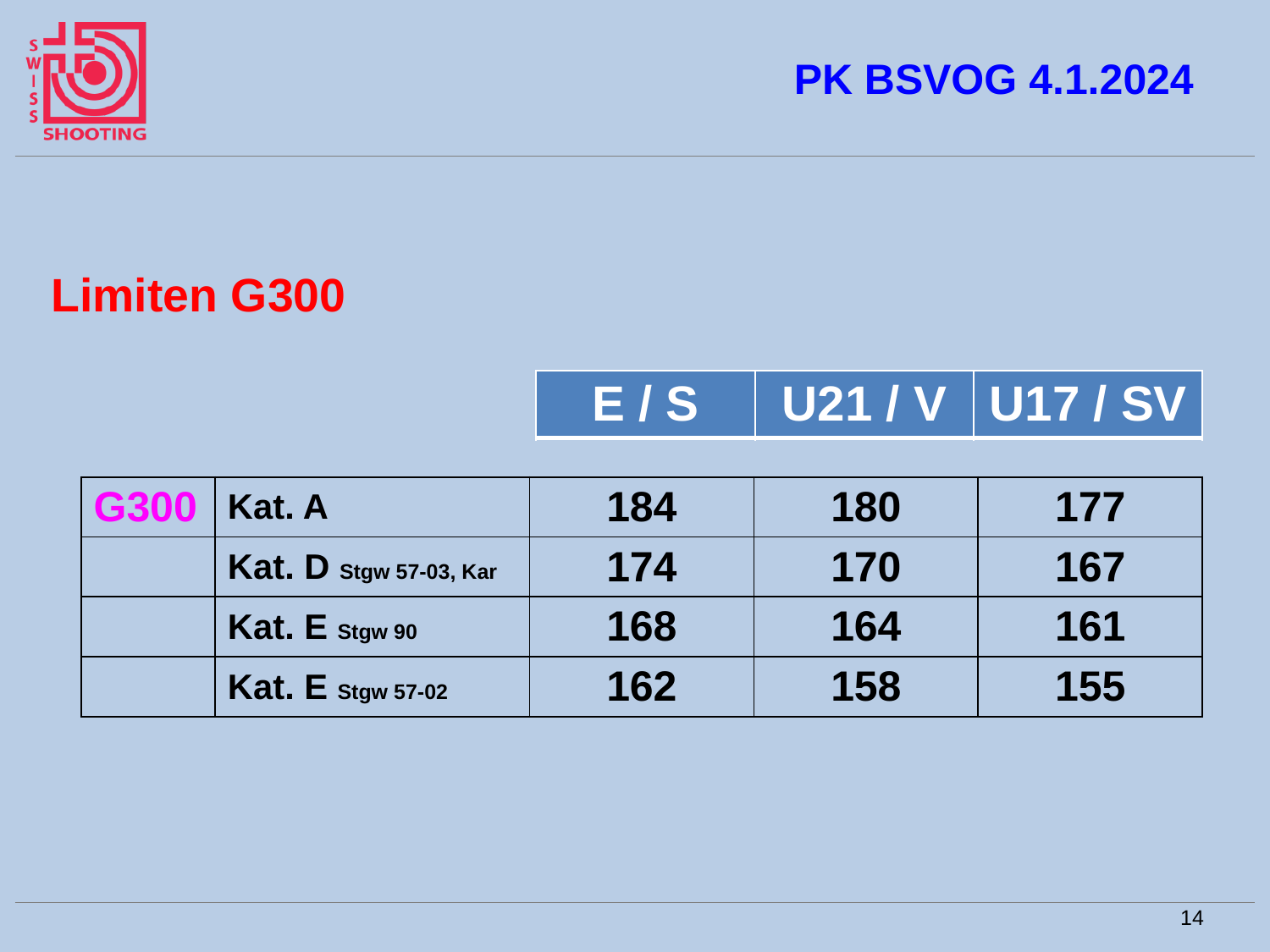

# PK BSVOG 4.1.2024

Limiten G300

| E / S | U21 / V | U17 / SV |
| --- | --- | --- |
| G300 | Kat. A | 184 | 180 | 177 |
| --- | --- | --- | --- | --- |
|  | Kat. D Stgw 57-03, Kar | 174 | 170 | 167 |
|  | Kat. E Stgw 90 | 168 | 164 | 161 |
|  | Kat. E Stgw 57-02 | 162 | 158 | 155 |